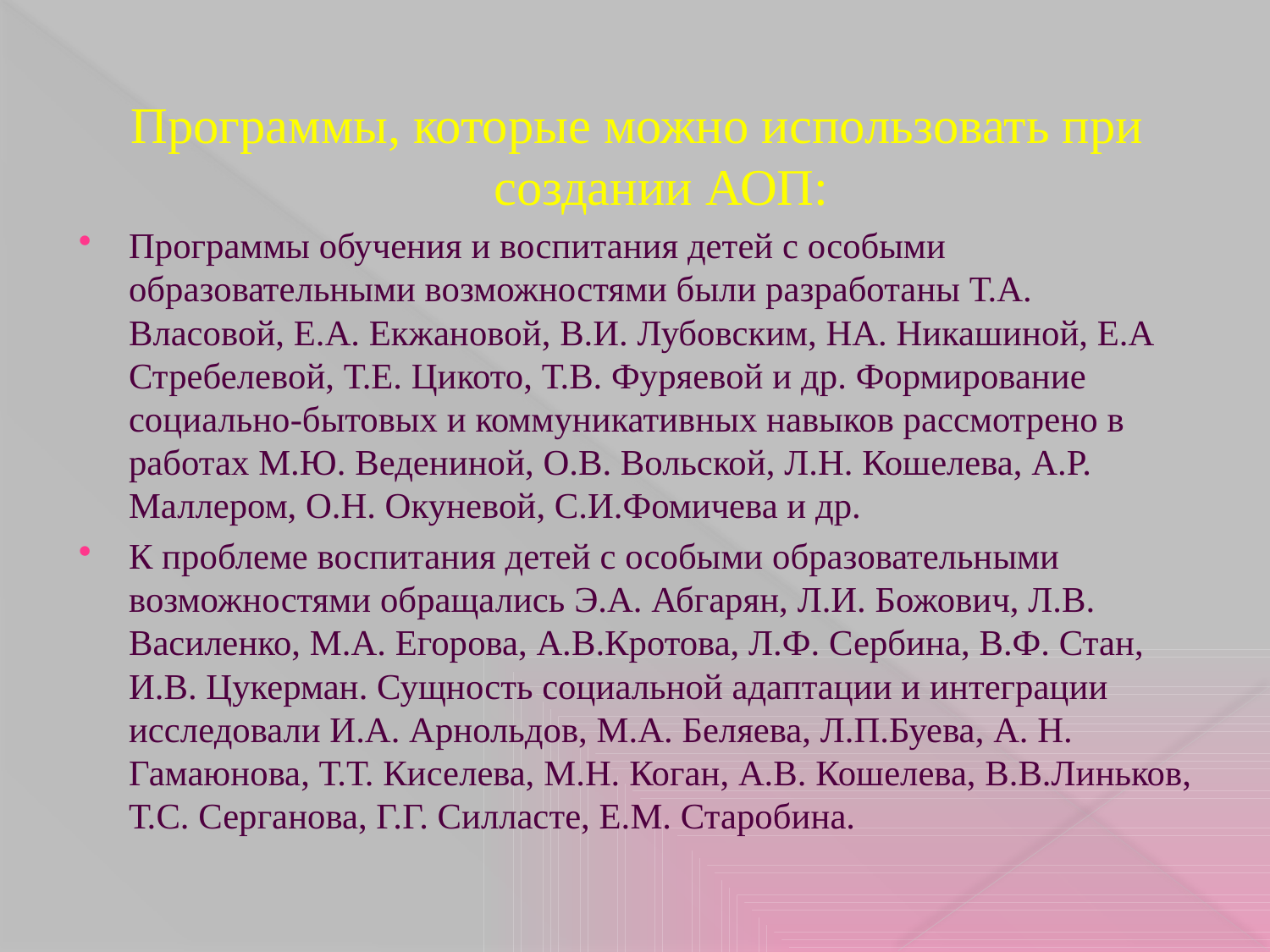

#
Программы, которые можно использовать при создании АОП:
Программы обучения и воспитания детей с особыми образовательными возможностями были разработаны Т.А. Власовой, Е.А. Екжановой, В.И. Лубовским, НА. Никашиной, Е.А Стребелевой, Т.Е. Цикото, Т.В. Фуряевой и др. Формирование социально-бытовых и коммуникативных навыков рассмотрено в работах М.Ю. Ведениной, О.В. Вольской, Л.Н. Кошелева, А.Р. Маллером, О.Н. Окуневой, С.И.Фомичева и др.
К проблеме воспитания детей с особыми образовательными возможностями обращались Э.А. Абгарян, Л.И. Божович, Л.В. Василенко, М.А. Егорова, А.В.Кротова, Л.Ф. Сербина, В.Ф. Стан, И.В. Цукерман. Сущность социальной адаптации и интеграции исследовали И.А. Арнольдов, М.А. Беляева, Л.П.Буева, А. Н. Гамаюнова, Т.Т. Киселева, М.Н. Коган, А.В. Кошелева, В.В.Линьков, Т.С. Серганова, Г.Г. Силласте, Е.М. Старобина.